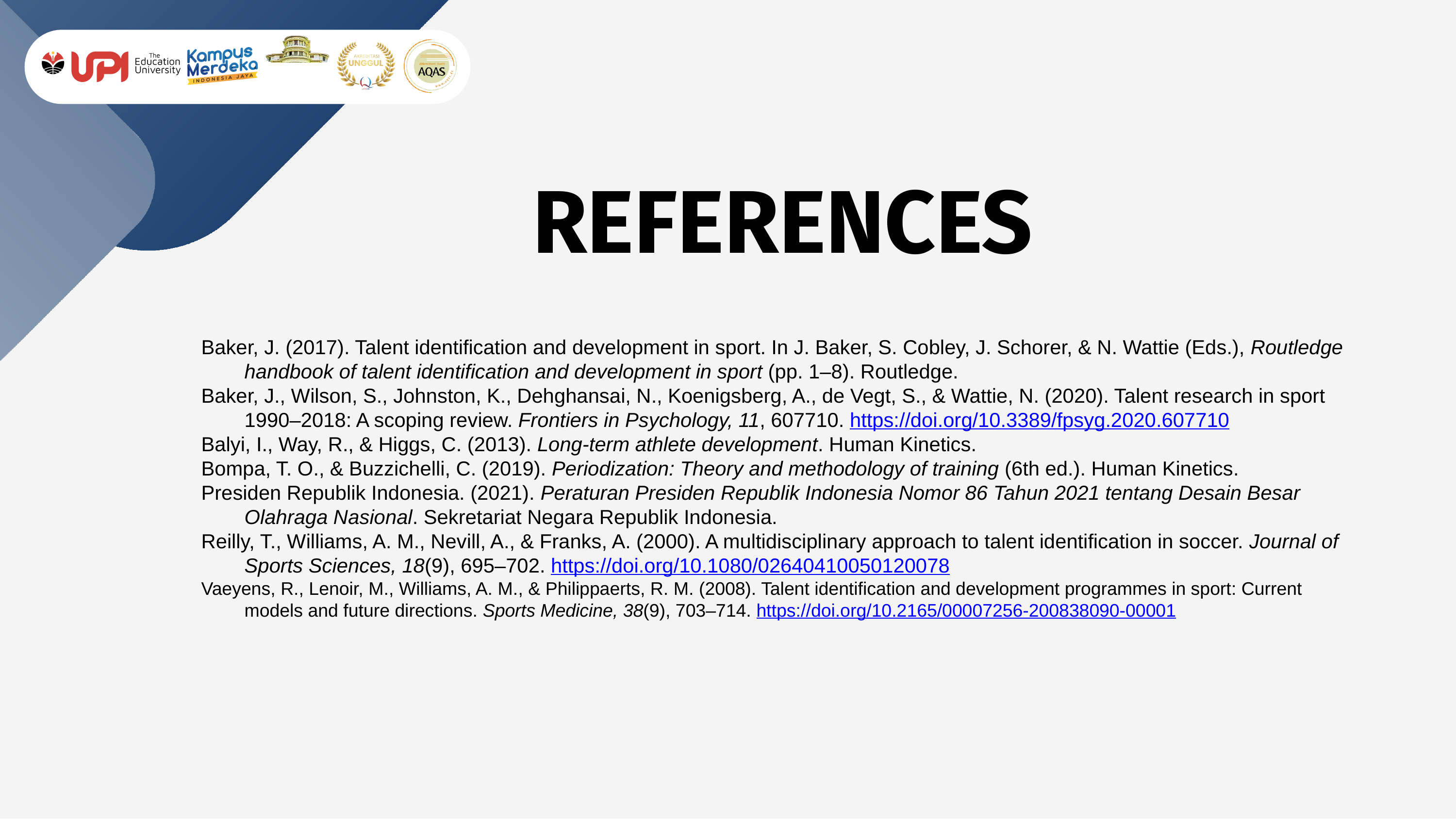

REFERENCES
Baker, J. (2017). Talent identification and development in sport. In J. Baker, S. Cobley, J. Schorer, & N. Wattie (Eds.), Routledge handbook of talent identification and development in sport (pp. 1–8). Routledge.
Baker, J., Wilson, S., Johnston, K., Dehghansai, N., Koenigsberg, A., de Vegt, S., & Wattie, N. (2020). Talent research in sport 1990–2018: A scoping review. Frontiers in Psychology, 11, 607710. https://doi.org/10.3389/fpsyg.2020.607710
Balyi, I., Way, R., & Higgs, C. (2013). Long-term athlete development. Human Kinetics.
Bompa, T. O., & Buzzichelli, C. (2019). Periodization: Theory and methodology of training (6th ed.). Human Kinetics.
Presiden Republik Indonesia. (2021). Peraturan Presiden Republik Indonesia Nomor 86 Tahun 2021 tentang Desain Besar Olahraga Nasional. Sekretariat Negara Republik Indonesia.
Reilly, T., Williams, A. M., Nevill, A., & Franks, A. (2000). A multidisciplinary approach to talent identification in soccer. Journal of Sports Sciences, 18(9), 695–702. https://doi.org/10.1080/02640410050120078
Vaeyens, R., Lenoir, M., Williams, A. M., & Philippaerts, R. M. (2008). Talent identification and development programmes in sport: Current models and future directions. Sports Medicine, 38(9), 703–714. https://doi.org/10.2165/00007256-200838090-00001